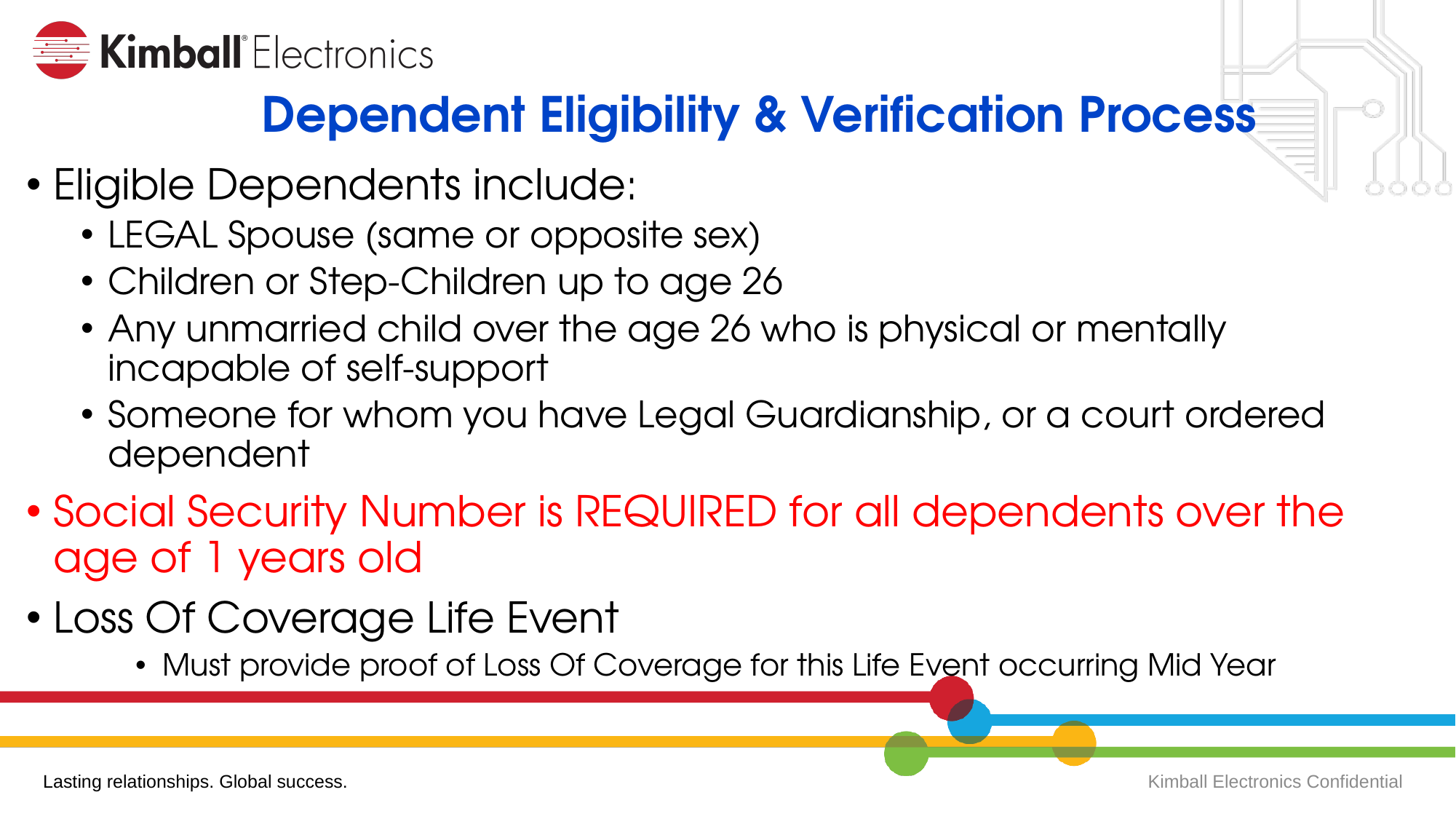

# Dependent Eligibility & Verification Process
Eligible Dependents include:
LEGAL Spouse (same or opposite sex)
Children or Step-Children up to age 26
Any unmarried child over the age 26 who is physical or mentally incapable of self-support
Someone for whom you have Legal Guardianship, or a court ordered dependent
Social Security Number is REQUIRED for all dependents over the age of 1 years old
Loss Of Coverage Life Event
Must provide proof of Loss Of Coverage for this Life Event occurring Mid Year